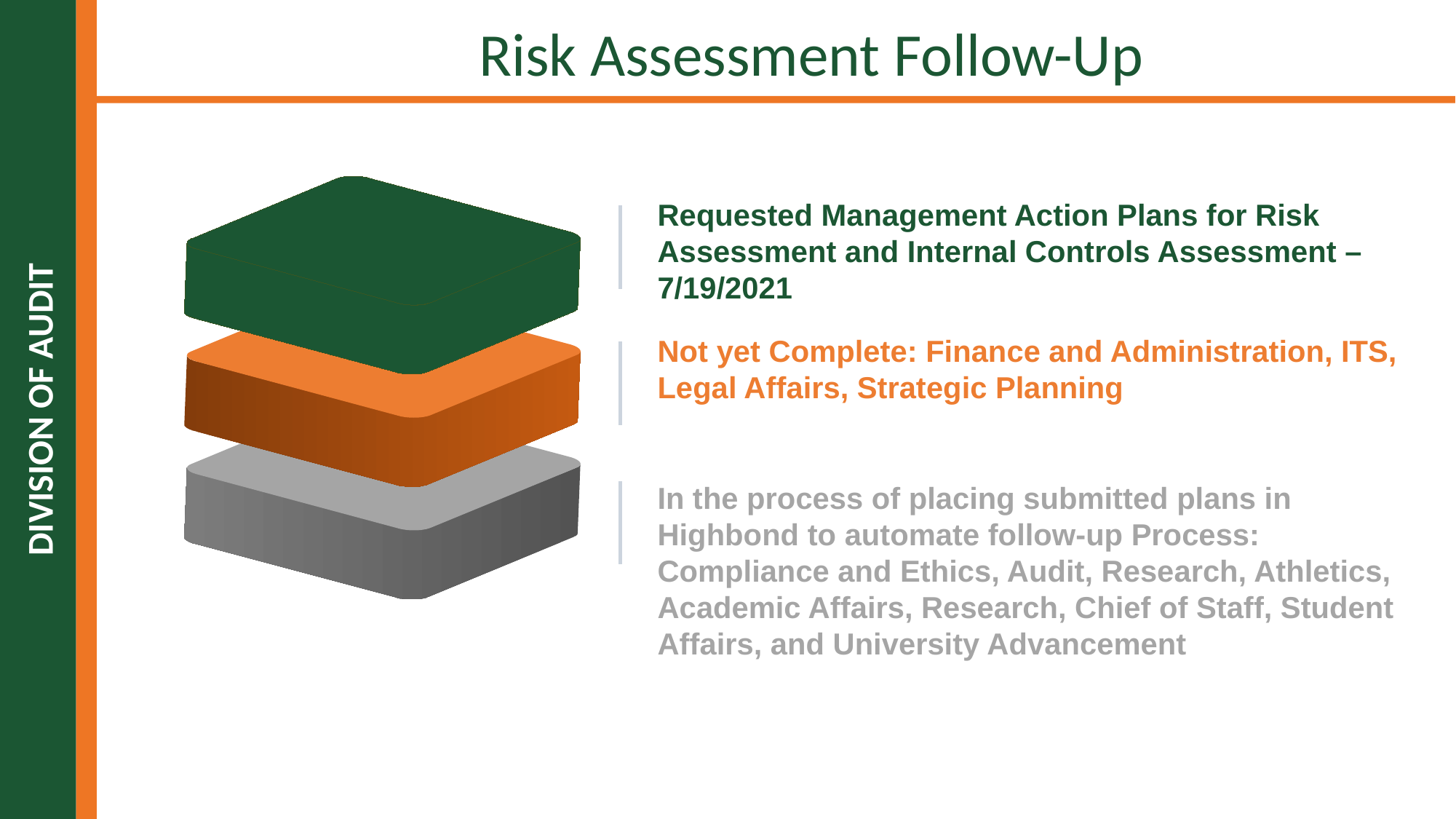

DIVISION OF AUDIT

# Risk Assessment Follow-Up

Requested Management Action Plans for Risk Assessment and Internal Controls Assessment – 7/19/2021

Not yet Complete: Finance and Administration, ITS, Legal Affairs, Strategic Planning

In the process of placing submitted plans in Highbond to automate follow-up Process: Compliance and Ethics, Audit, Research, Athletics, Academic Affairs, Research, Chief of Staff, Student Affairs, and University Advancement